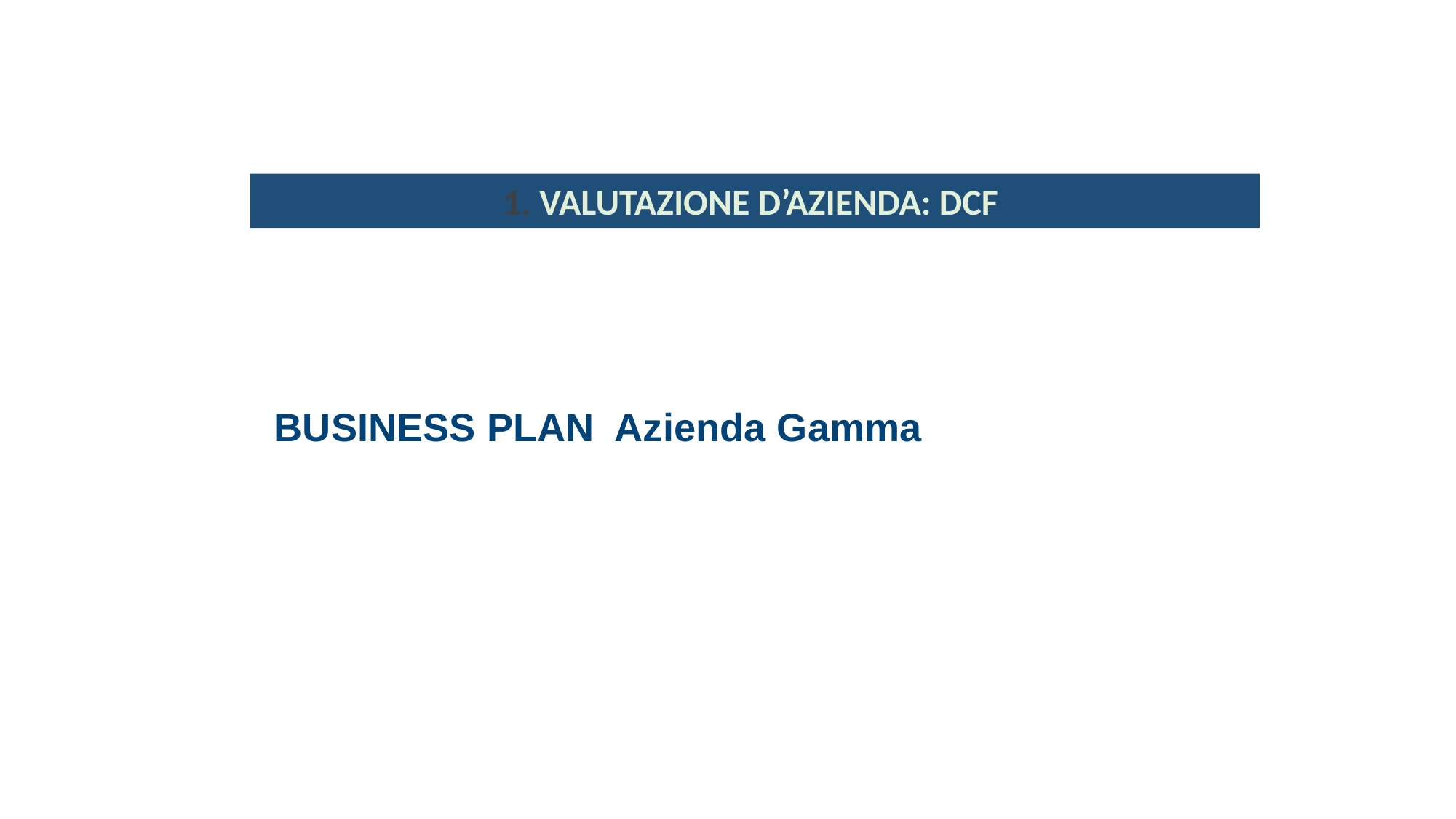

1. VALUTAZIONE D’AZIENDA: DCF

BUSINESS PLAN  Azienda Gamma